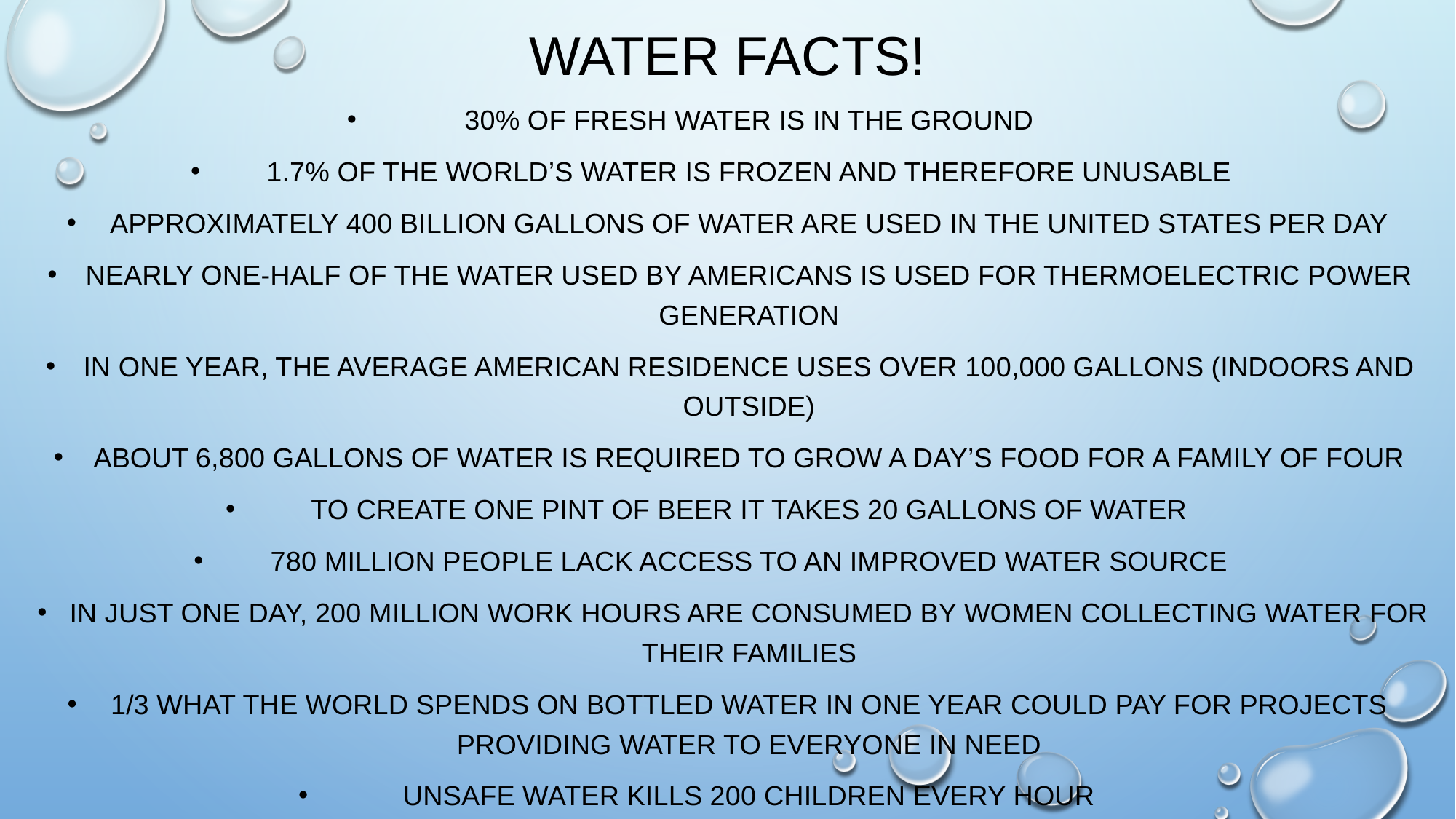

# Water Facts!
30% of fresh water is in the ground
1.7% of the world’s water is frozen and therefore unusable
Approximately 400 billion gallons of water are used in the United States per day
Nearly one-half of the water used by Americans is used for thermoelectric power generation
In one year, the average American residence uses over 100,000 gallons (indoors and outside)
About 6,800 gallons of water is required to grow a day’s food for a family of four
To create one pint of beer it takes 20 gallons of water
780 million people lack access to an improved water source
In just one day, 200 million work hours are consumed by women collecting water for their families
1/3 what the world spends on bottled water in one year could pay for projects providing water to everyone in need
Unsafe water kills 200 children every hour